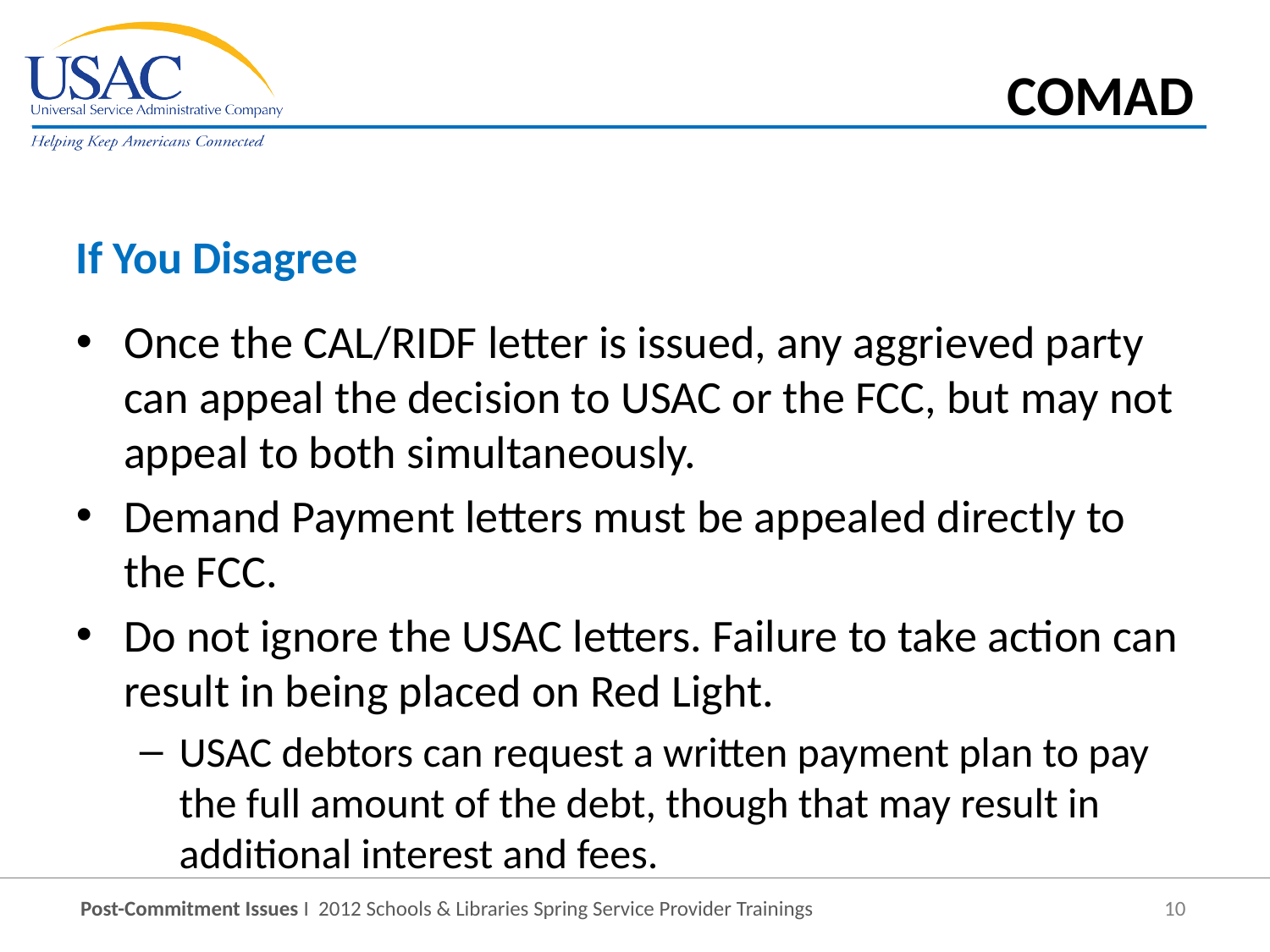

COMAD
If You Disagree
Once the CAL/RIDF letter is issued, any aggrieved party can appeal the decision to USAC or the FCC, but may not appeal to both simultaneously.
Demand Payment letters must be appealed directly to the FCC.
Do not ignore the USAC letters. Failure to take action can result in being placed on Red Light.
USAC debtors can request a written payment plan to pay the full amount of the debt, though that may result in additional interest and fees.